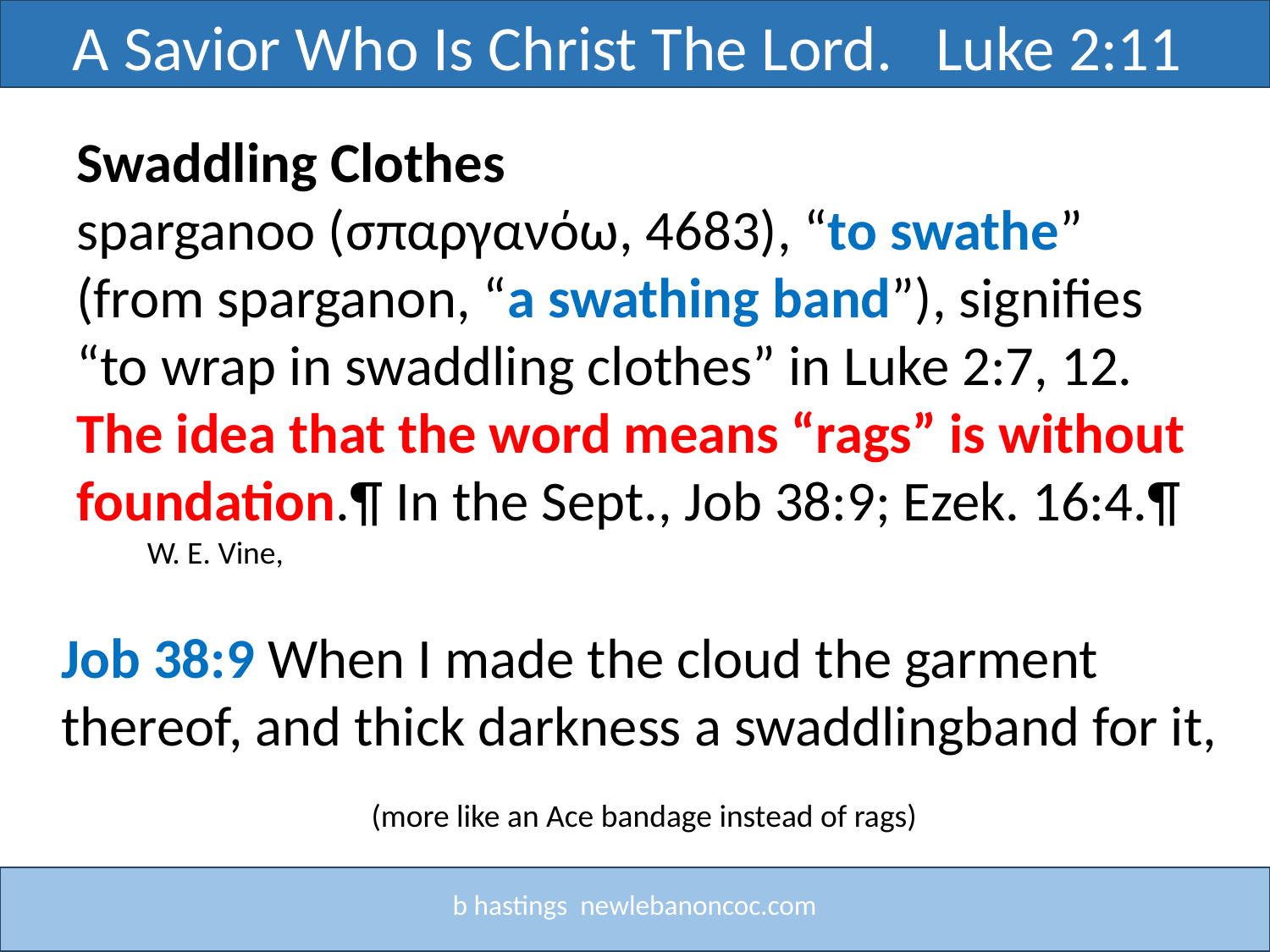

A Savior Who Is Christ The Lord.   Luke 2:11
Title

Swaddling Clothes
sparganoo (σπαργανόω, 4683), “to swathe” (from sparganon, “a swathing band”), signifies “to wrap in swaddling clothes” in Luke 2:7, 12. The idea that the word means “rags” is without foundation.¶ In the Sept., Job 38:9; Ezek. 16:4.¶
 W. E. Vine,

Job 38:9 When I made the cloud the garment thereof, and thick darkness a swaddlingband for it,

(more like an Ace bandage instead of rags)

b hastings  newlebanoncoc.com